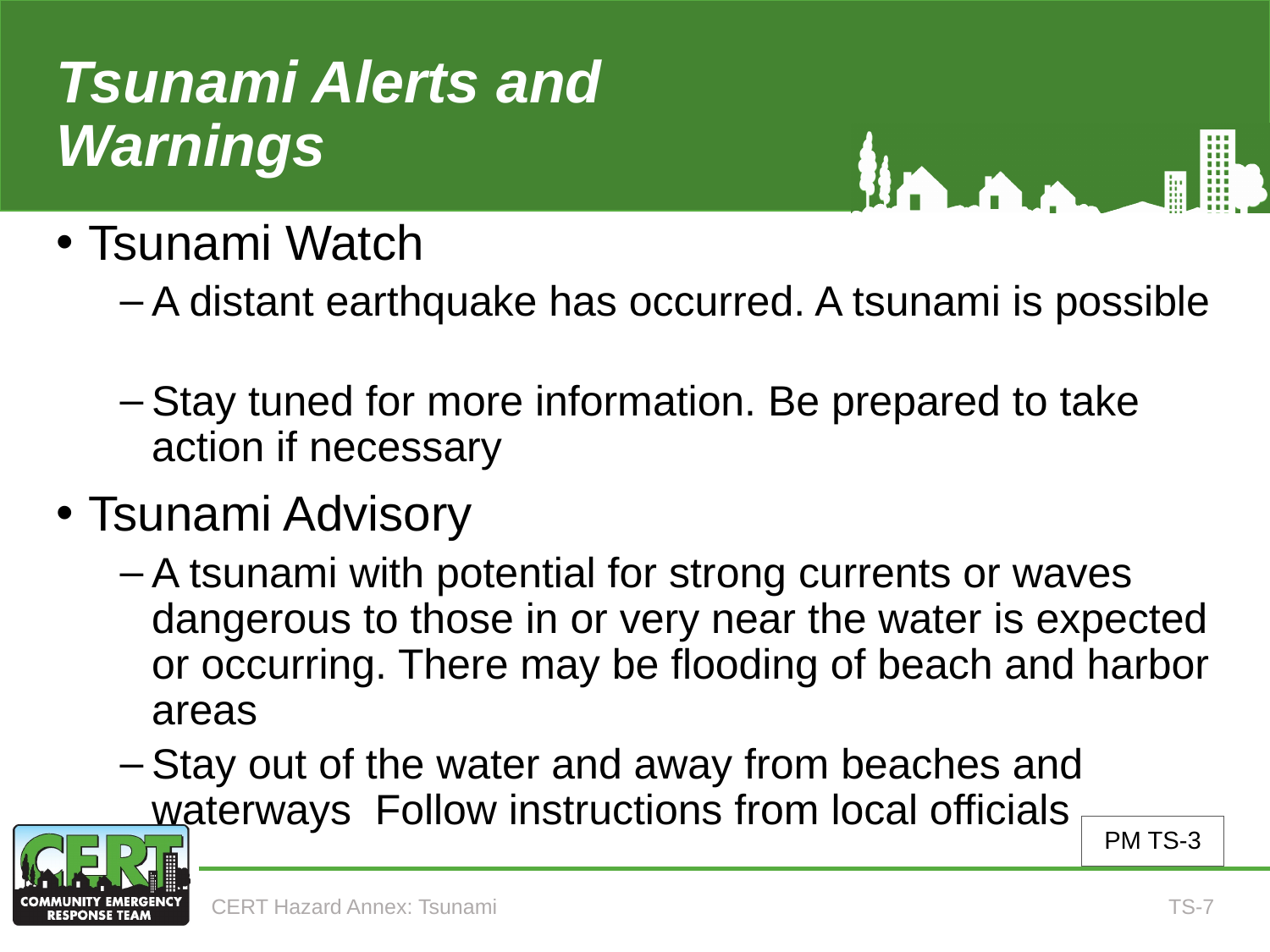

# Tsunami Alerts and Warnings
Tsunami Watch
A distant earthquake has occurred. A tsunami is possible
Stay tuned for more information. Be prepared to take action if necessary
Tsunami Advisory
A tsunami with potential for strong currents or waves dangerous to those in or very near the water is expected or occurring. There may be flooding of beach and harbor areas
Stay out of the water and away from beaches and waterways  Follow instructions from local officials
PM TS-3
CERT Hazard Annex: Tsunami
TS-7